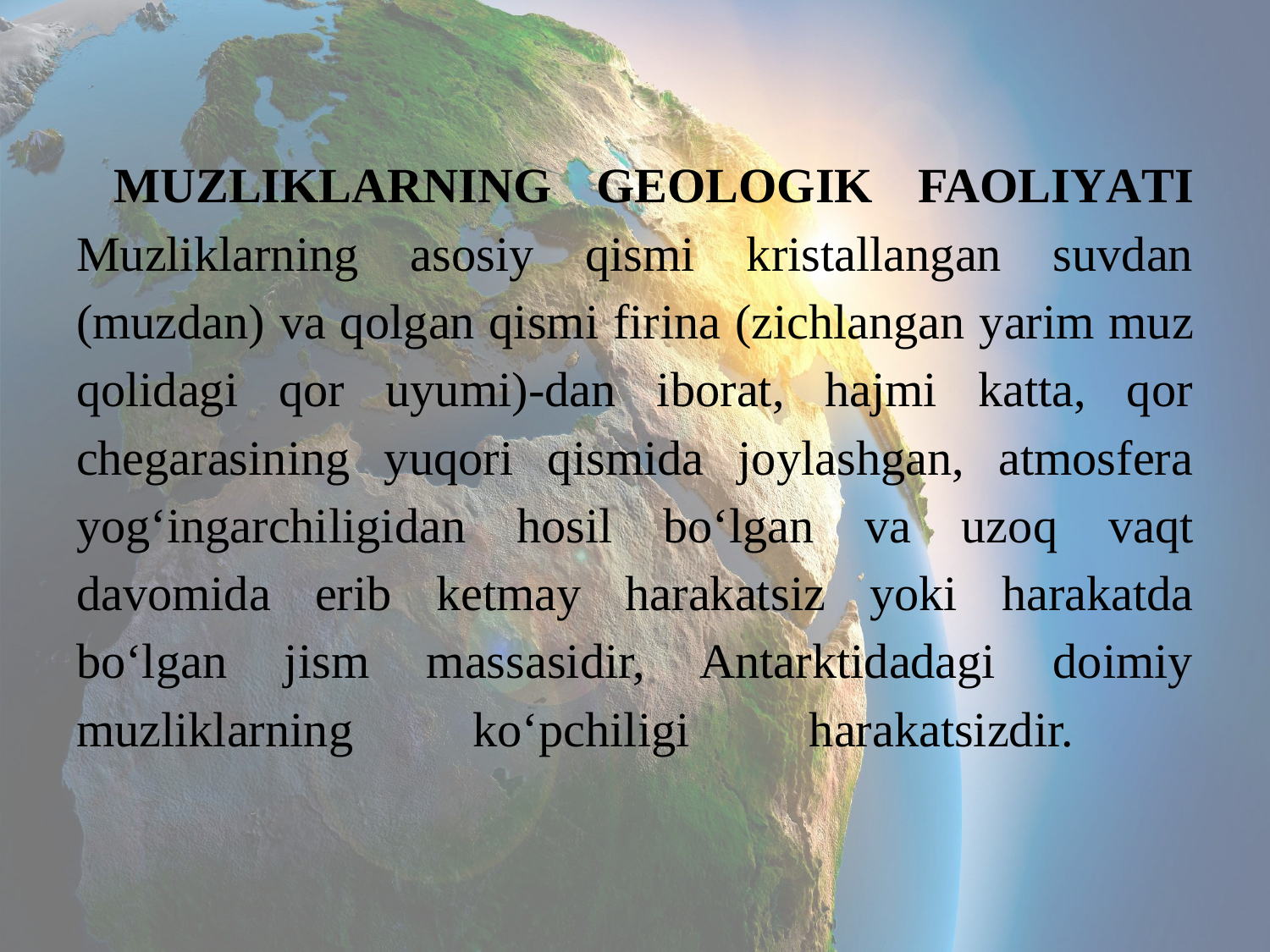

MUZLIKLARNING GEOLOGIK FAOLIYATI
Muzliklarning asosiy qismi kristallangan suvdan (muzdan) va qolgan qismi firina (zichlangan yarim muz qolidagi qor uyumi)-dan iborat, hajmi katta, qor chegarasining yuqori qismida joylashgan, atmosfera yog‘ingarchiligidan hosil bo‘lgan va uzoq vaqt davomida erib ketmay harakatsiz yoki harakatda bo‘lgan jism massasidir, Antarktidadagi doimiy muzliklarning ko‘pchiligi harakatsizdir.